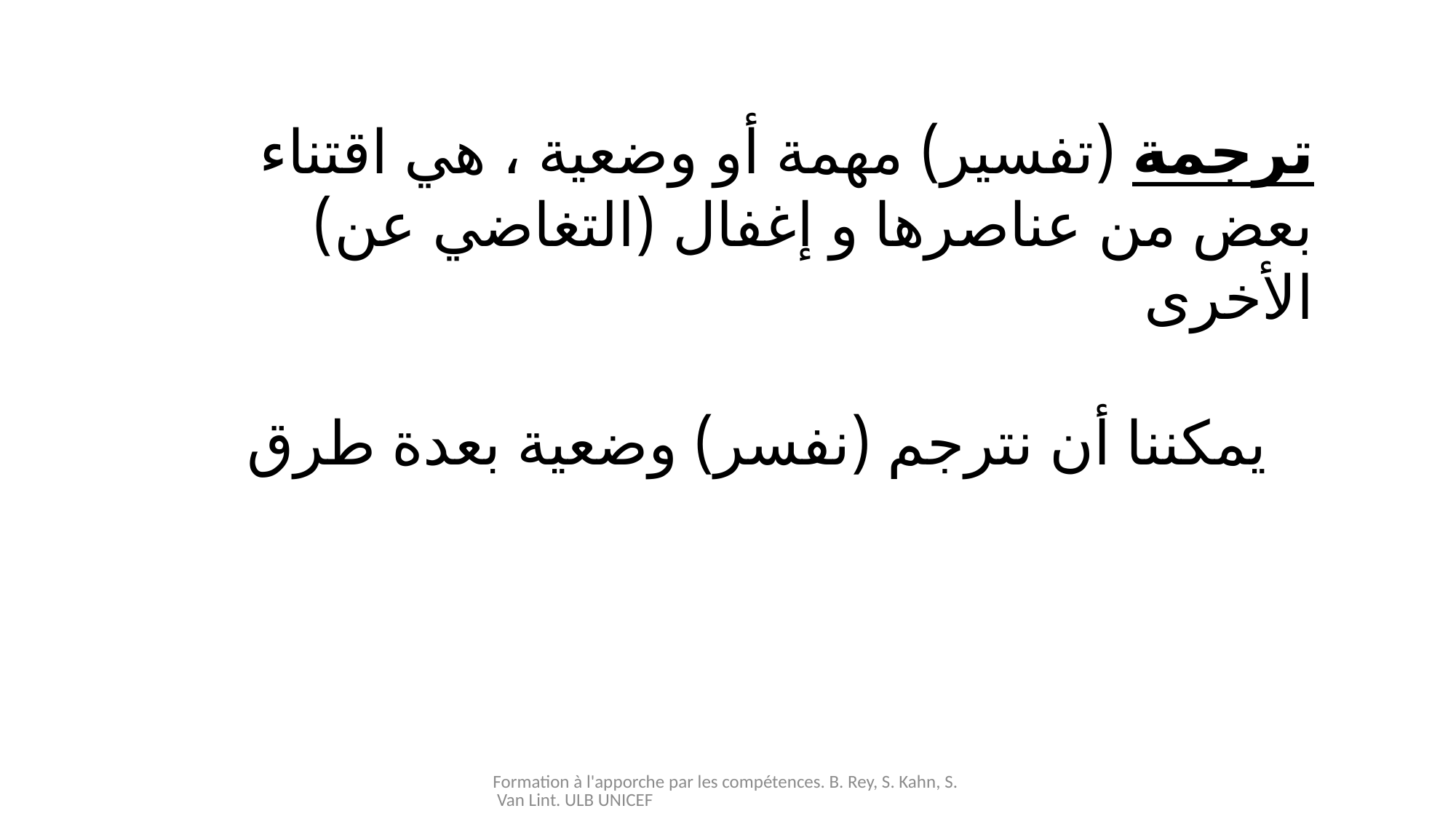

ترجمة (تفسير) مهمة أو وضعية ، هي اقتناء بعض من عناصرها و إغفال (التغاضي عن) الأخرى

يمكننا أن نترجم (نفسر) وضعية بعدة طرق
Formation à l'apporche par les compétences. B. Rey, S. Kahn, S. Van Lint. ULB UNICEF